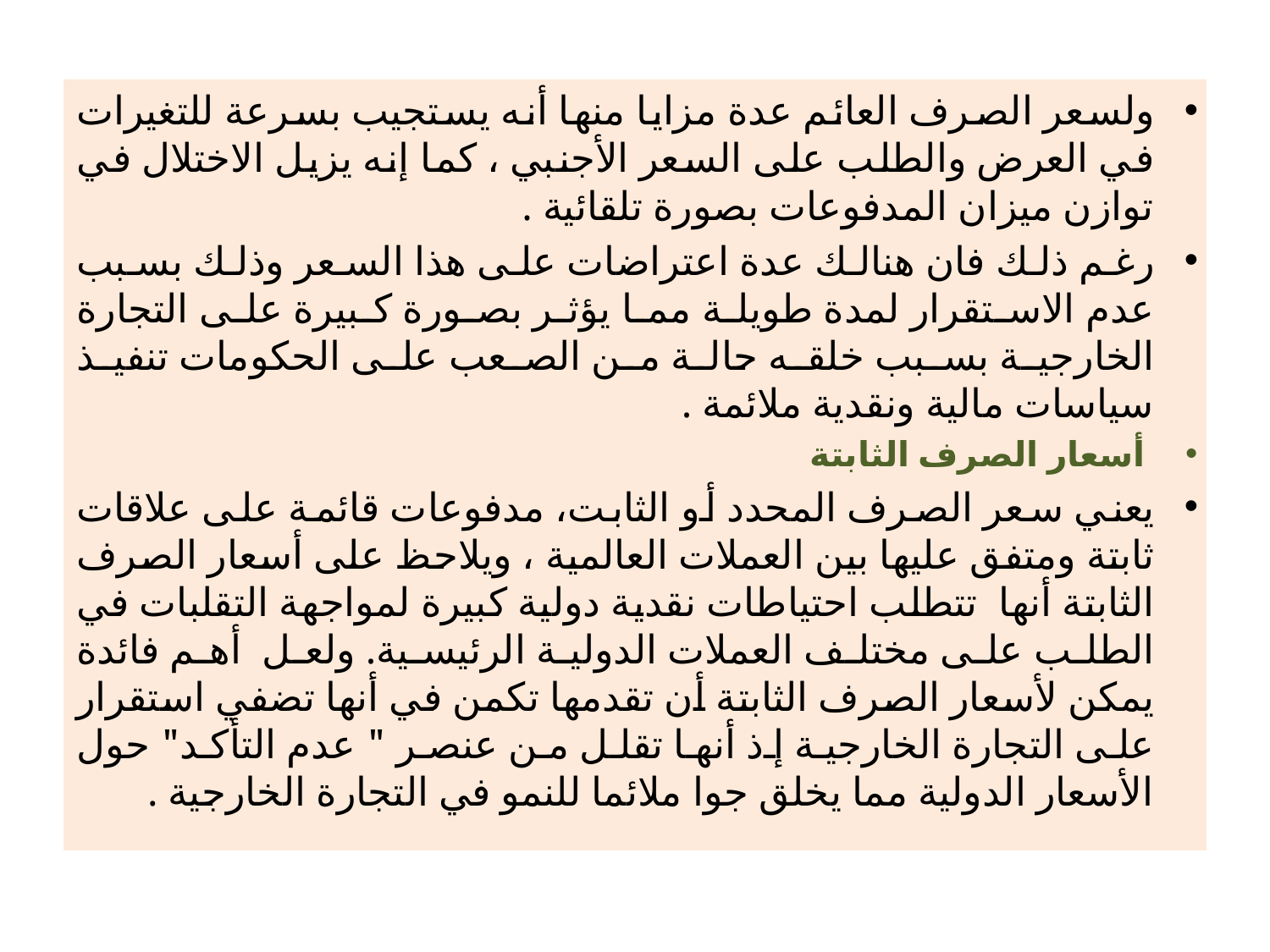

#
ولسعر الصرف العائم عدة مزايا منها أنه يستجيب بسرعة للتغيرات في العرض والطلب على السعر الأجنبي ، كما إنه يزيل الاختلال في توازن ميزان المدفوعات بصورة تلقائية .
رغم ذلك فان هنالك عدة اعتراضات على هذا السعر وذلك بسبب عدم الاستقرار لمدة طويلة مما يؤثر بصورة كبيرة على التجارة الخارجية بسبب خلقه حالة من الصعب على الحكومات تنفيذ سياسات مالية ونقدية ملائمة .
 أسعار الصرف الثابتة
يعني سعر الصرف المحدد أو الثابت، مدفوعات قائمة علی علاقات ثابتة ومتفق عليها بين العملات العالمية ، ويلاحظ على أسعار الصرف الثابتة أنها  تتطلب احتياطات نقدية دولية كبيرة لمواجهة التقلبات في الطلب على مختلف العملات الدولية الرئيسية. ولعل  أهم فائدة يمكن لأسعار الصرف الثابتة أن تقدمها تكمن في أنها تضفي استقرار على التجارة الخارجية إذ أنها تقلل من عنصر " عدم التأكد" حول الأسعار الدولية مما يخلق جوا ملائما للنمو في التجارة الخارجية .